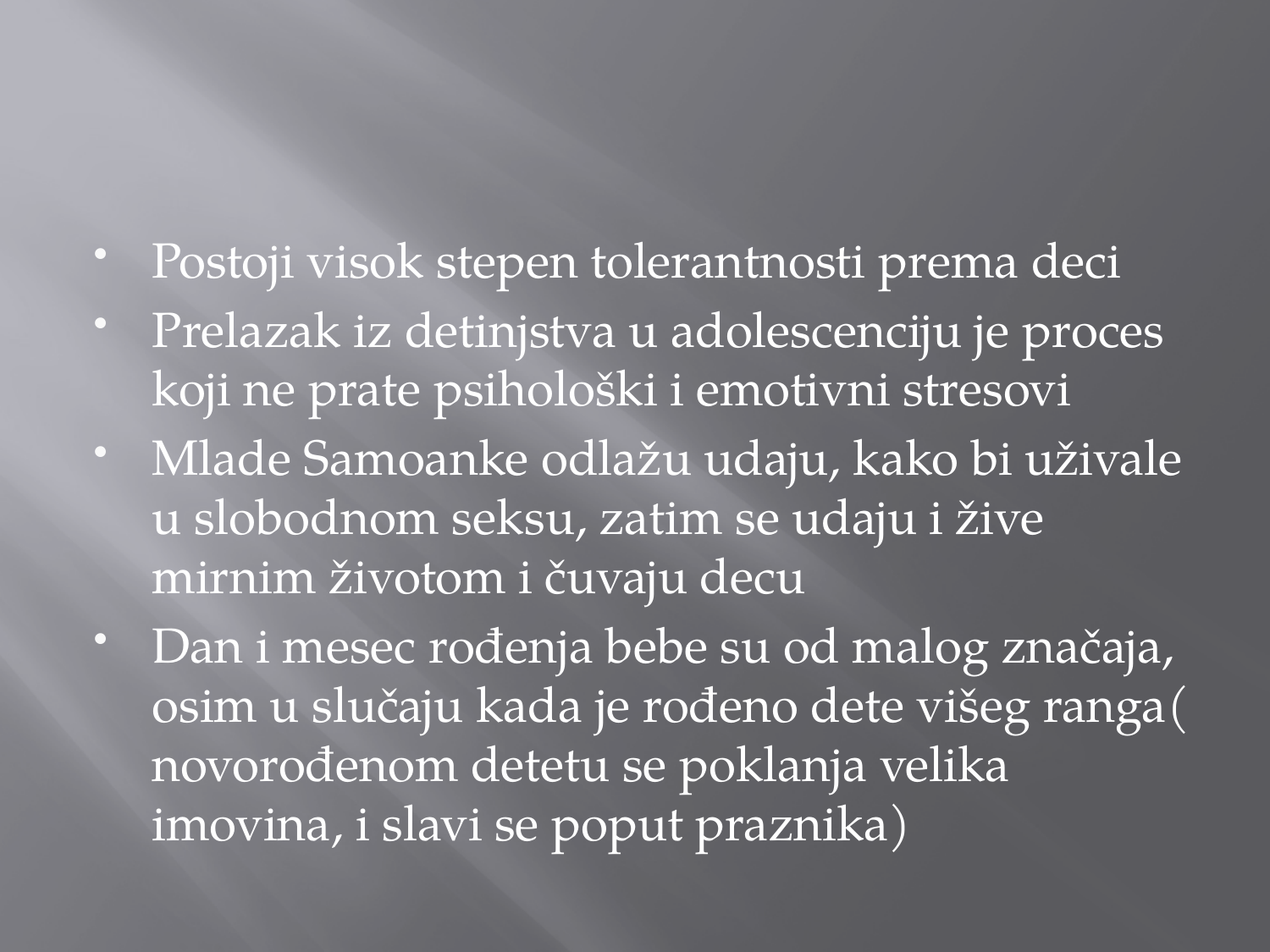

Postoji visok stepen tolerantnosti prema deci
Prelazak iz detinjstva u adolescenciju je proces koji ne prate psihološki i emotivni stresovi
Mlade Samoanke odlažu udaju, kako bi uživale u slobodnom seksu, zatim se udaju i žive mirnim životom i čuvaju decu
Dan i mesec rođenja bebe su od malog značaja, osim u slučaju kada je rođeno dete višeg ranga( novorođenom detetu se poklanja velika imovina, i slavi se poput praznika)